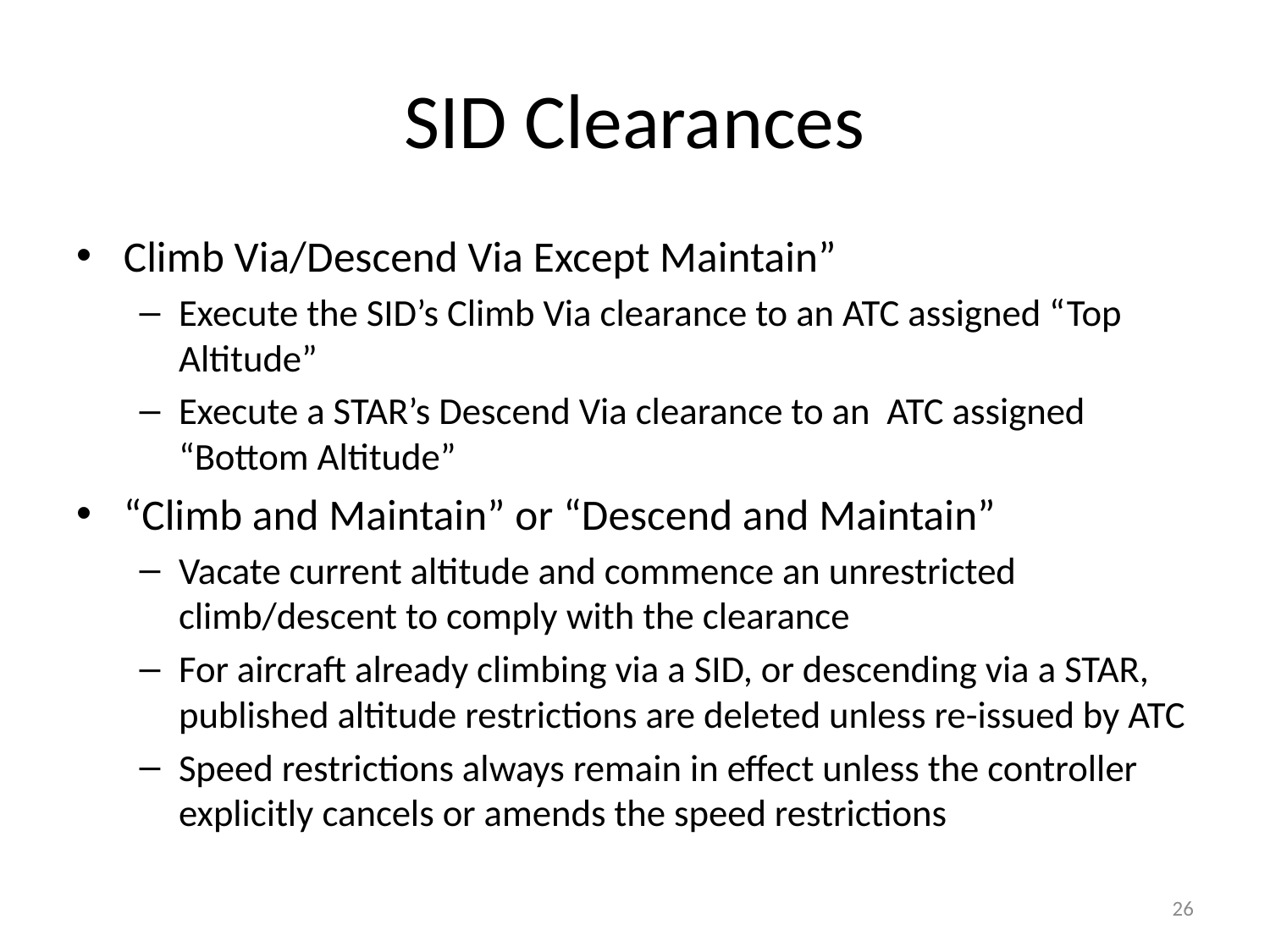

# SID Clearances
Climb Via/Descend Via Except Maintain”
Execute the SID’s Climb Via clearance to an ATC assigned “Top Altitude”
Execute a STAR’s Descend Via clearance to an  ATC assigned “Bottom Altitude”
“Climb and Maintain” or “Descend and Maintain”
Vacate current altitude and commence an unrestricted climb/descent to comply with the clearance
For aircraft already climbing via a SID, or descending via a STAR, published altitude restrictions are deleted unless re-issued by ATC
Speed restrictions always remain in effect unless the controller explicitly cancels or amends the speed restrictions

26